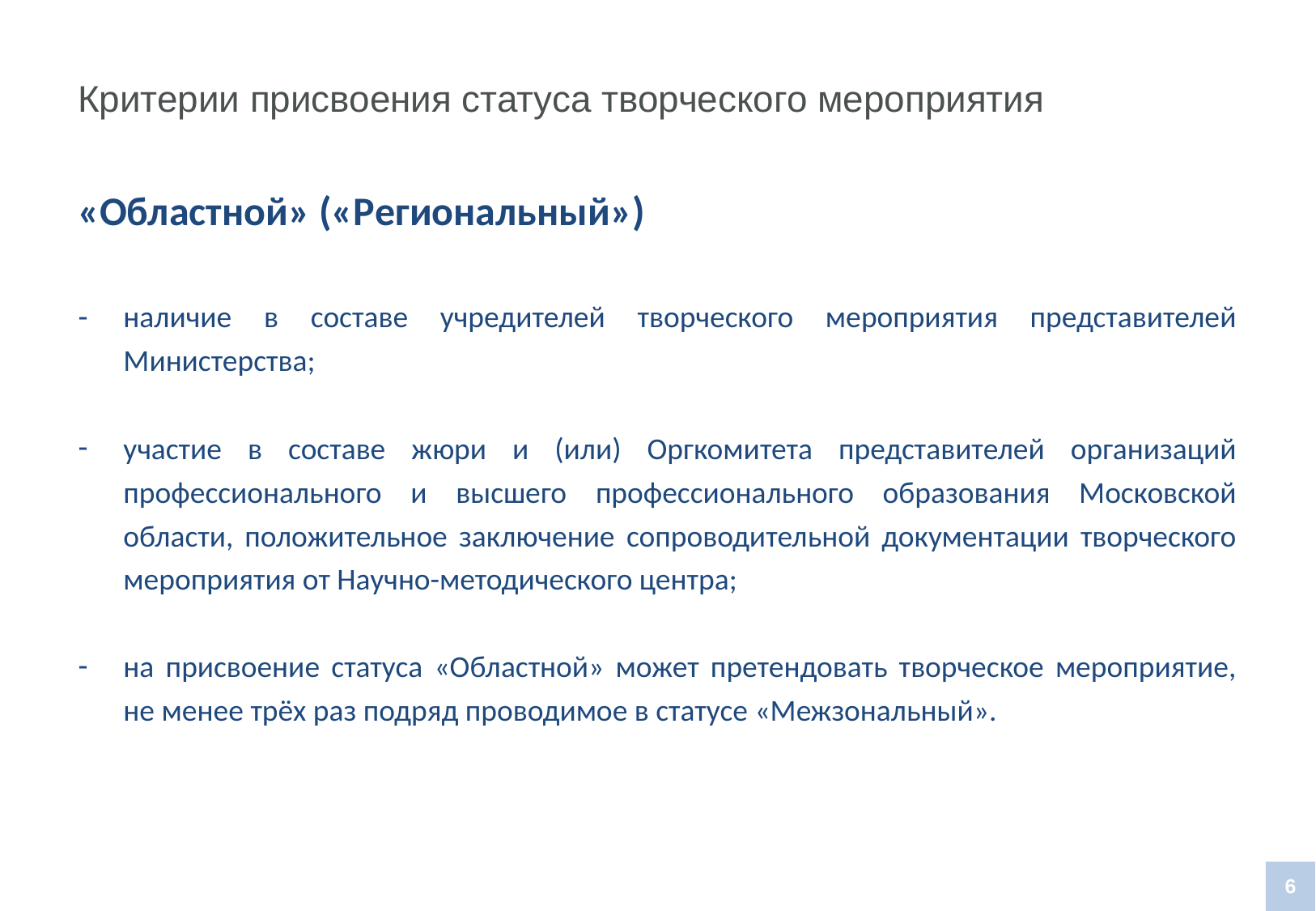

# Критерии присвоения статуса творческого мероприятия
«Областной» («Региональный»)

наличие в составе учредителей творческого мероприятия представителей Министерства;

участие в составе жюри и (или) Оргкомитета представителей организаций профессионального и высшего профессионального образования Московской области, положительное заключение сопроводительной документации творческого мероприятия от Научно-методического центра;

на присвоение статуса «Областной» может претендовать творческое мероприятие, не менее трёх раз подряд проводимое в статусе «Межзональный».
6